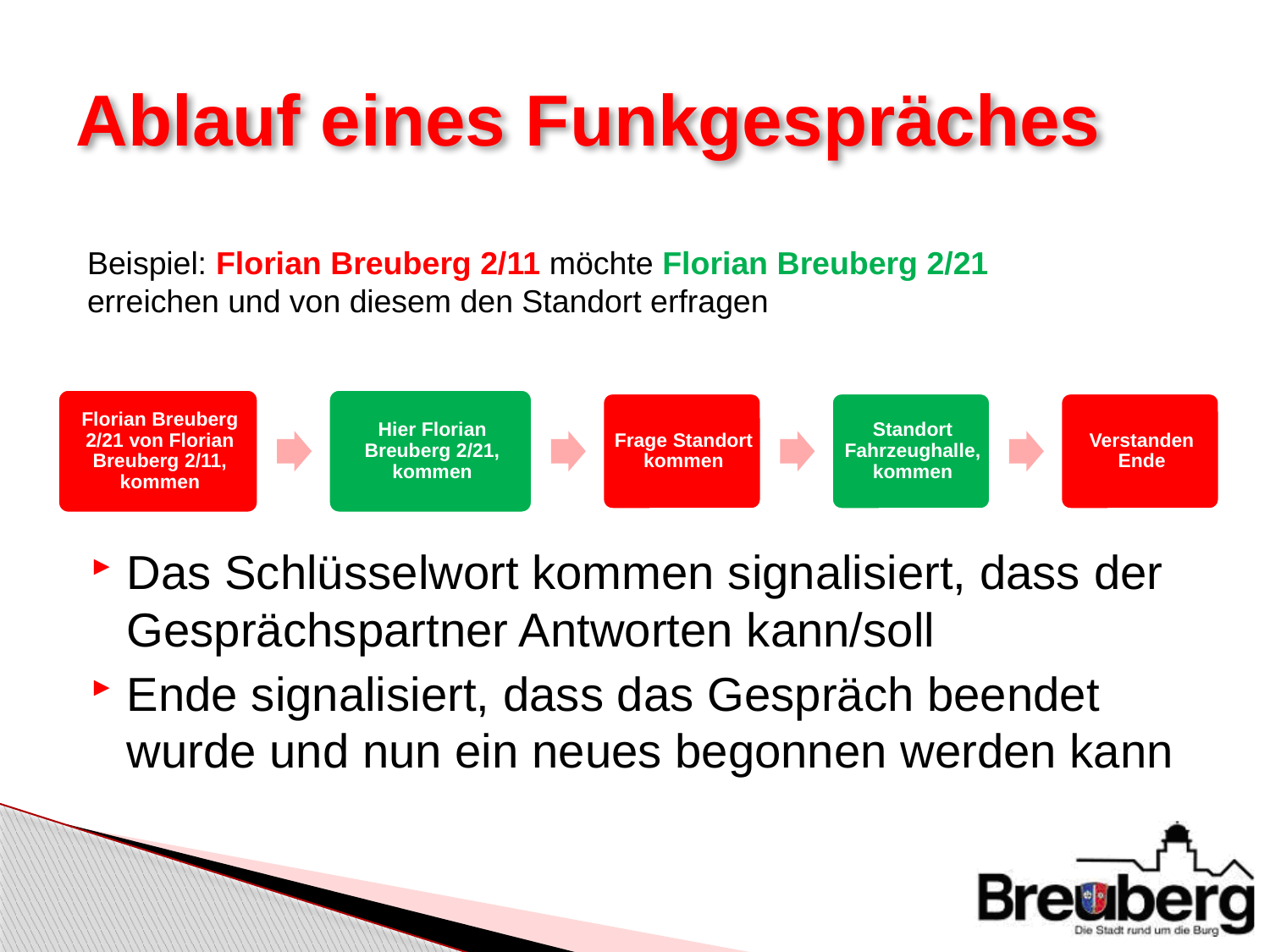

# Ablauf eines Funkgespräches
Beispiel: Florian Breuberg 2/11 möchte Florian Breuberg 2/21 erreichen und von diesem den Standort erfragen
Florian Breuberg 2/21 von Florian Breuberg 2/11, kommen

Hier Florian Breuberg 2/21, kommen

Frage Standort kommen

Standort Fahrzeughalle, kommen

Verstanden Ende
Das Schlüsselwort kommen signalisiert, dass der Gesprächspartner Antworten kann/soll
Ende signalisiert, dass das Gespräch beendet wurde und nun ein neues begonnen werden kann